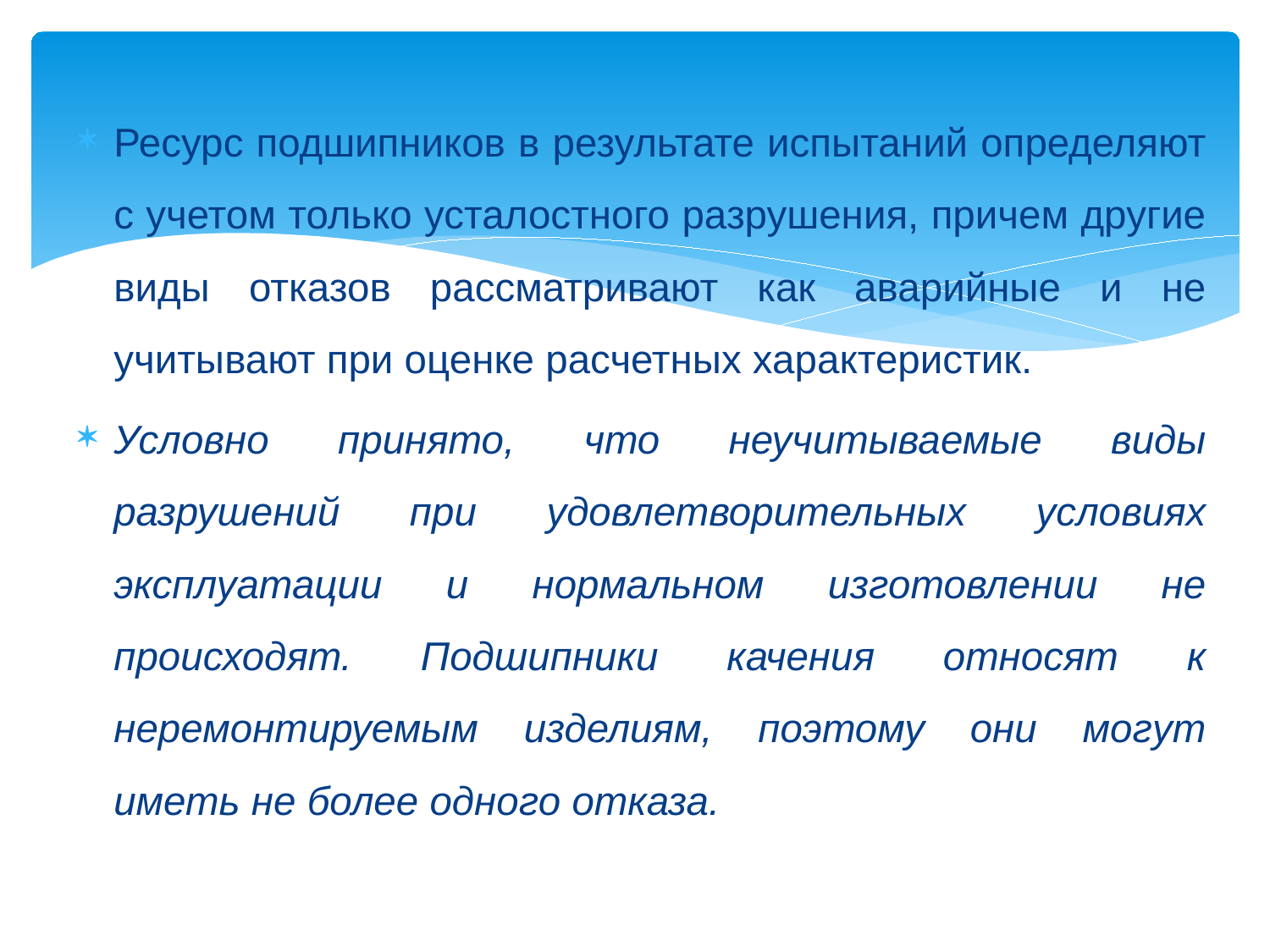

Ресурс подшипников в результате испытаний определяют с учетом только усталостного разрушения, причем другие виды отказов рассматривают как аварийные и не учитывают при оценке расчетных характеристик.
Условно принято, что неучитываемые виды разрушений при удовлетворительных условиях эксплуатации и нормальном изготовлении не происходят. Подшипники качения относят к неремонтируемым изделиям, поэтому они могут иметь не более одного отказа.